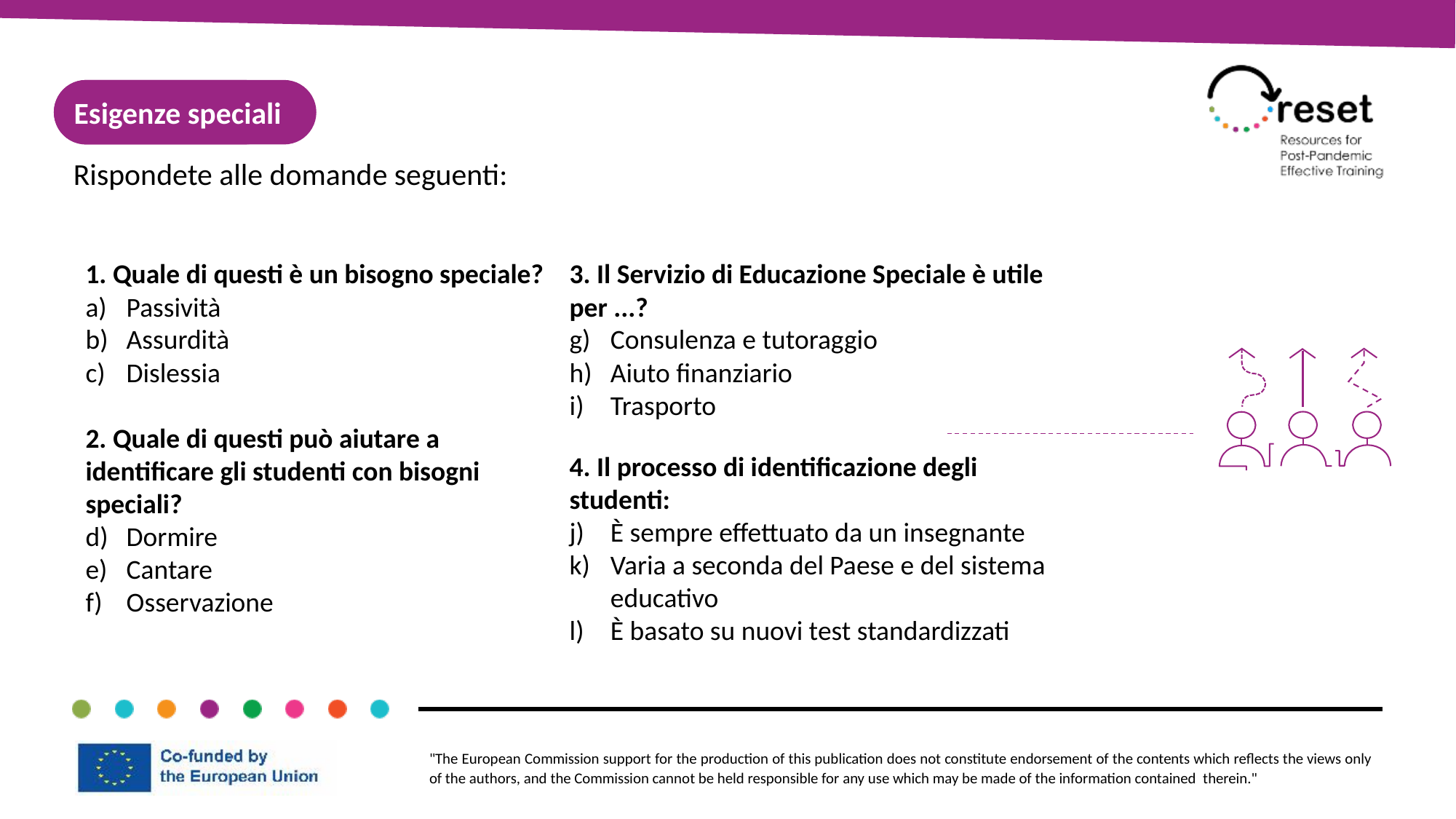

Esigenze speciali
Special needs
Rispondete alle domande seguenti:
1. Quale di questi è un bisogno speciale?
Passività
Assurdità
Dislessia

2. Quale di questi può aiutare a identificare gli studenti con bisogni speciali?
Dormire
Cantare
Osservazione

3. Il Servizio di Educazione Speciale è utile per ...?
Consulenza e tutoraggio
Aiuto finanziario
Trasporto

4. Il processo di identificazione degli studenti:
È sempre effettuato da un insegnante
Varia a seconda del Paese e del sistema educativo
È basato su nuovi test standardizzati